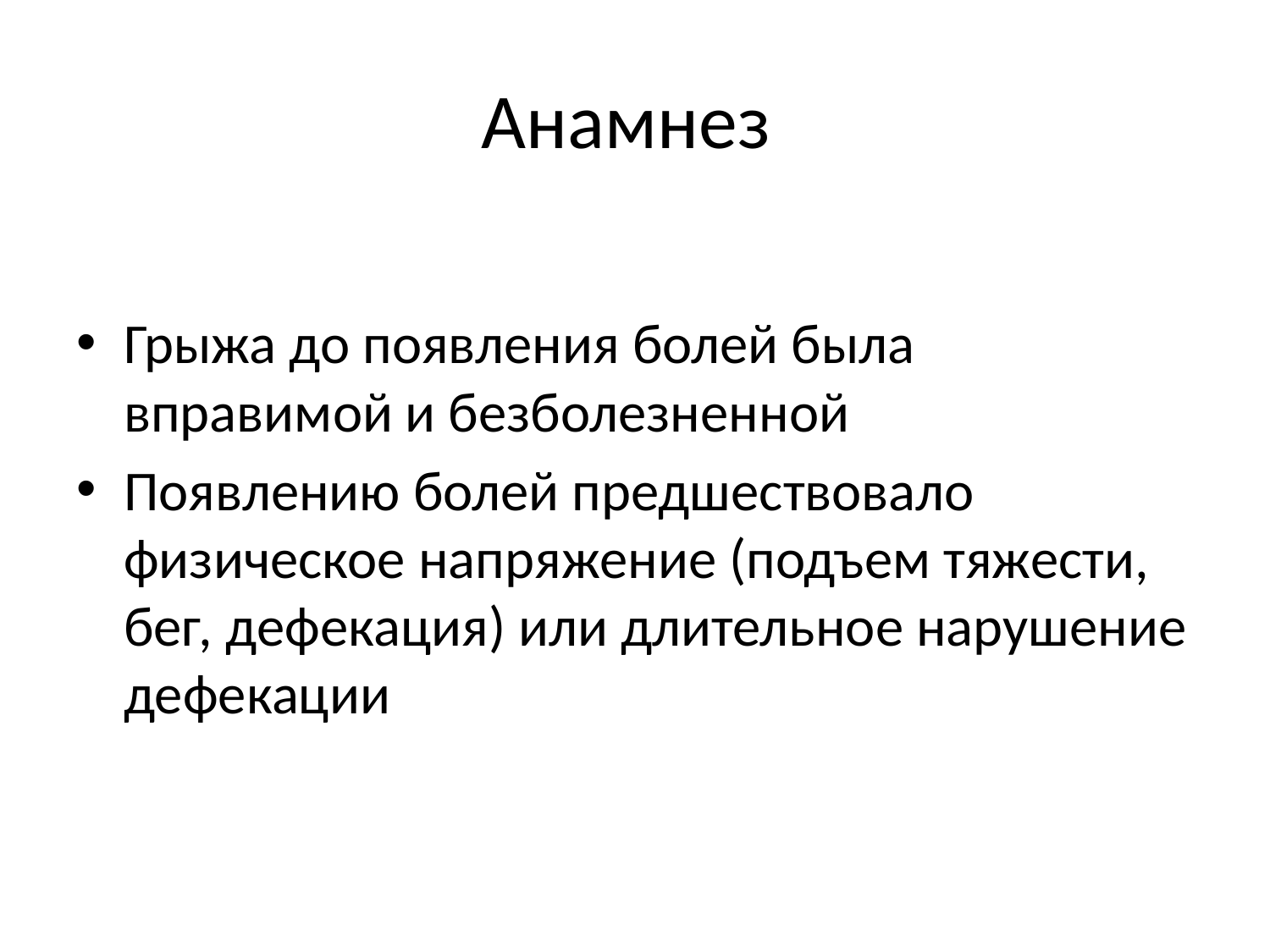

# Анамнез

Грыжа до появления болей была вправимой и безболезненной
Появлению болей предшествовало физическое напряжение (подъем тяжести, бег, дефекация) или длительное нарушение дефекации